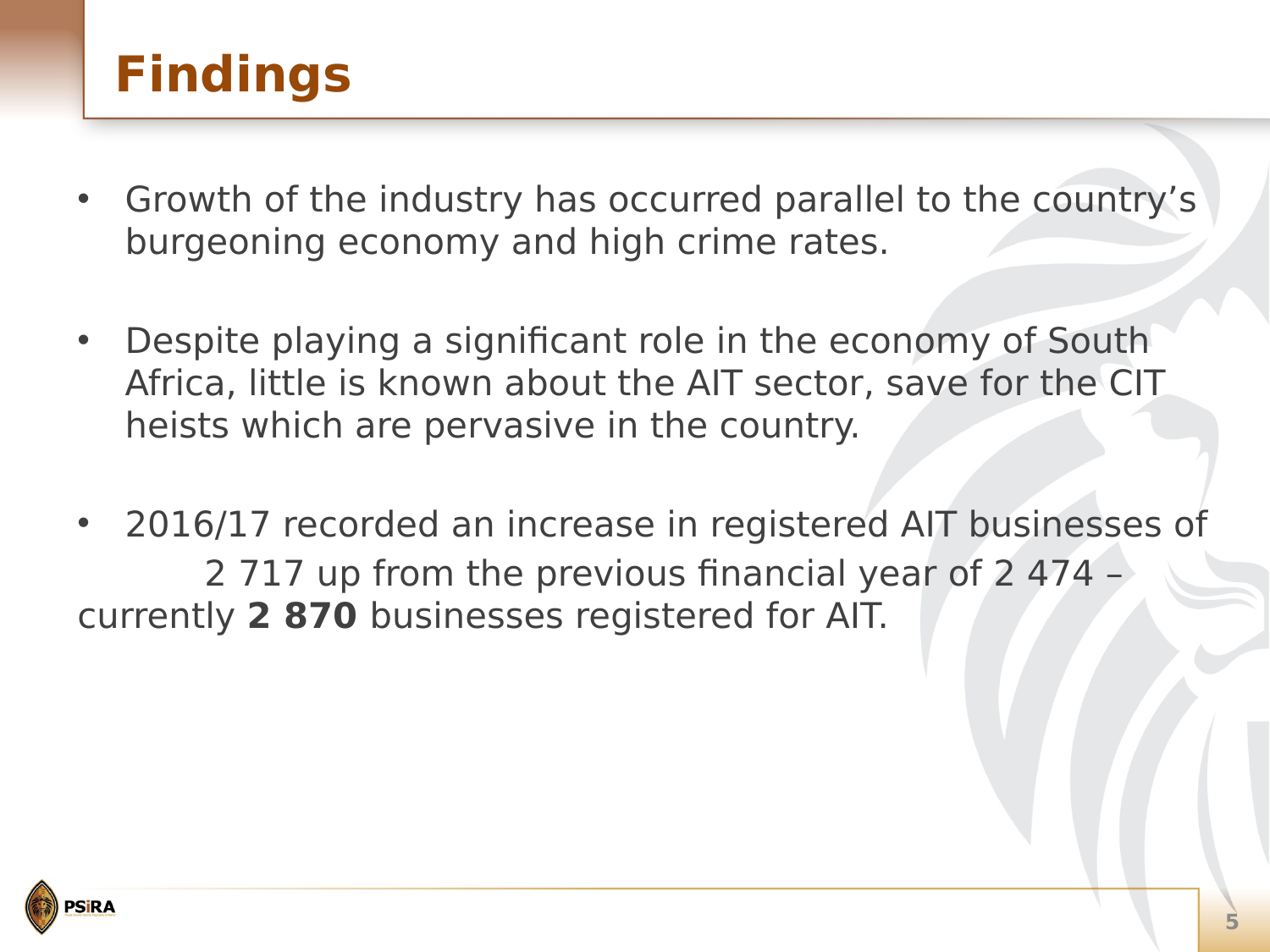

Findings
# Programme 3: Key Highlights
Areas of improvement
Outcomes
Growth of the industry has occurred parallel to the country’s burgeoning economy and high crime rates.

Despite playing a significant role in the economy of South Africa, little is known about the AIT sector, save for the CIT heists which are pervasive in the country.

2016/17 recorded an increase in registered AIT businesses of
	2 717 up from the previous financial year of 2 474 – 	currently 2 870 businesses registered for AIT.

5